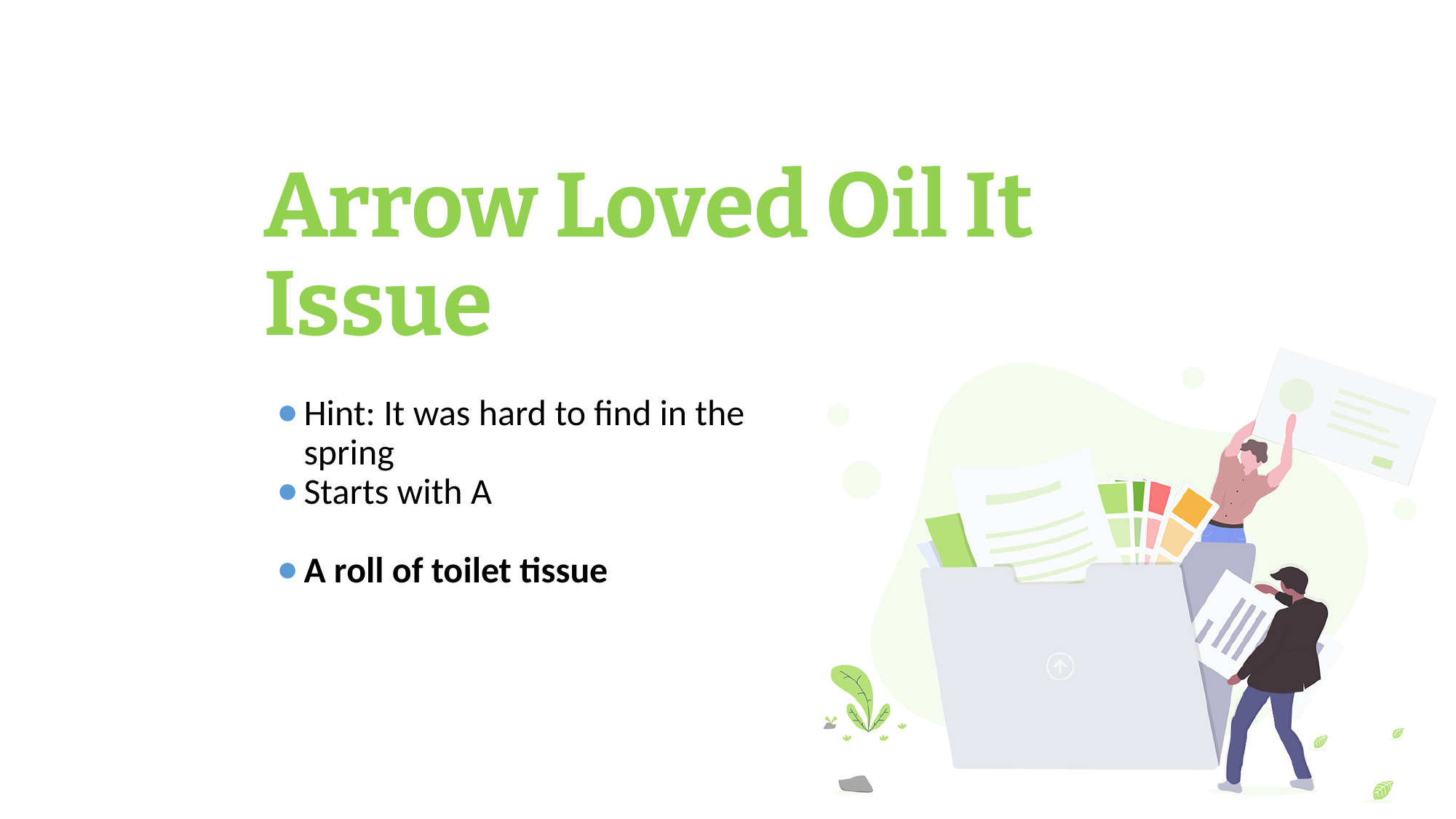

# Arrow Loved Oil It Issue
Hint: It was hard to find in the spring
Starts with A

A roll of toilet tissue